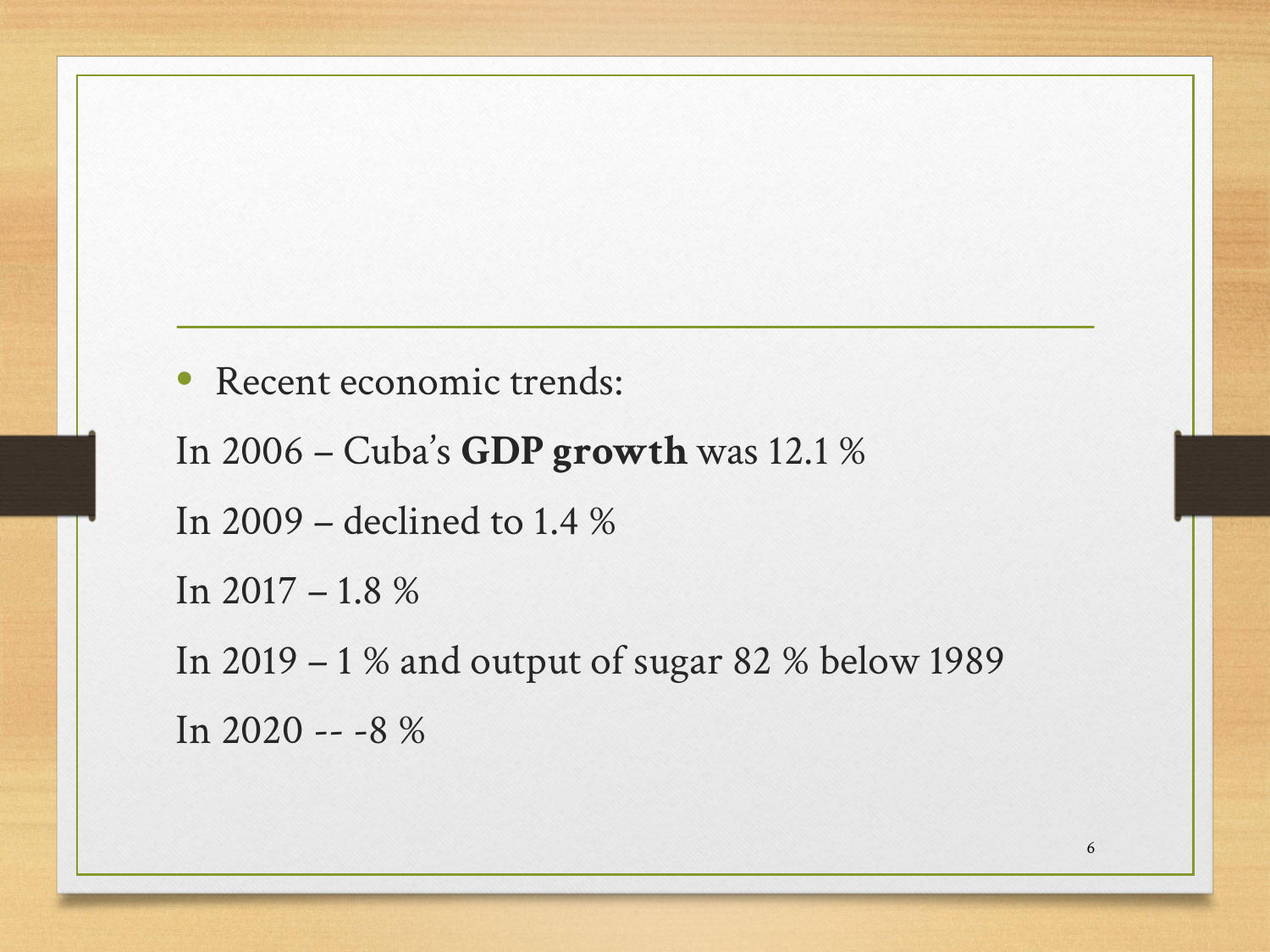

#
Recent economic trends:
In 2006 – Cuba’s GDP growth was 12.1 %
In 2009 – declined to 1.4 %
In 2017 – 1.8 %
In 2019 – 1 % and output of sugar 82 % below 1989
In 2020 -- -8 %
6